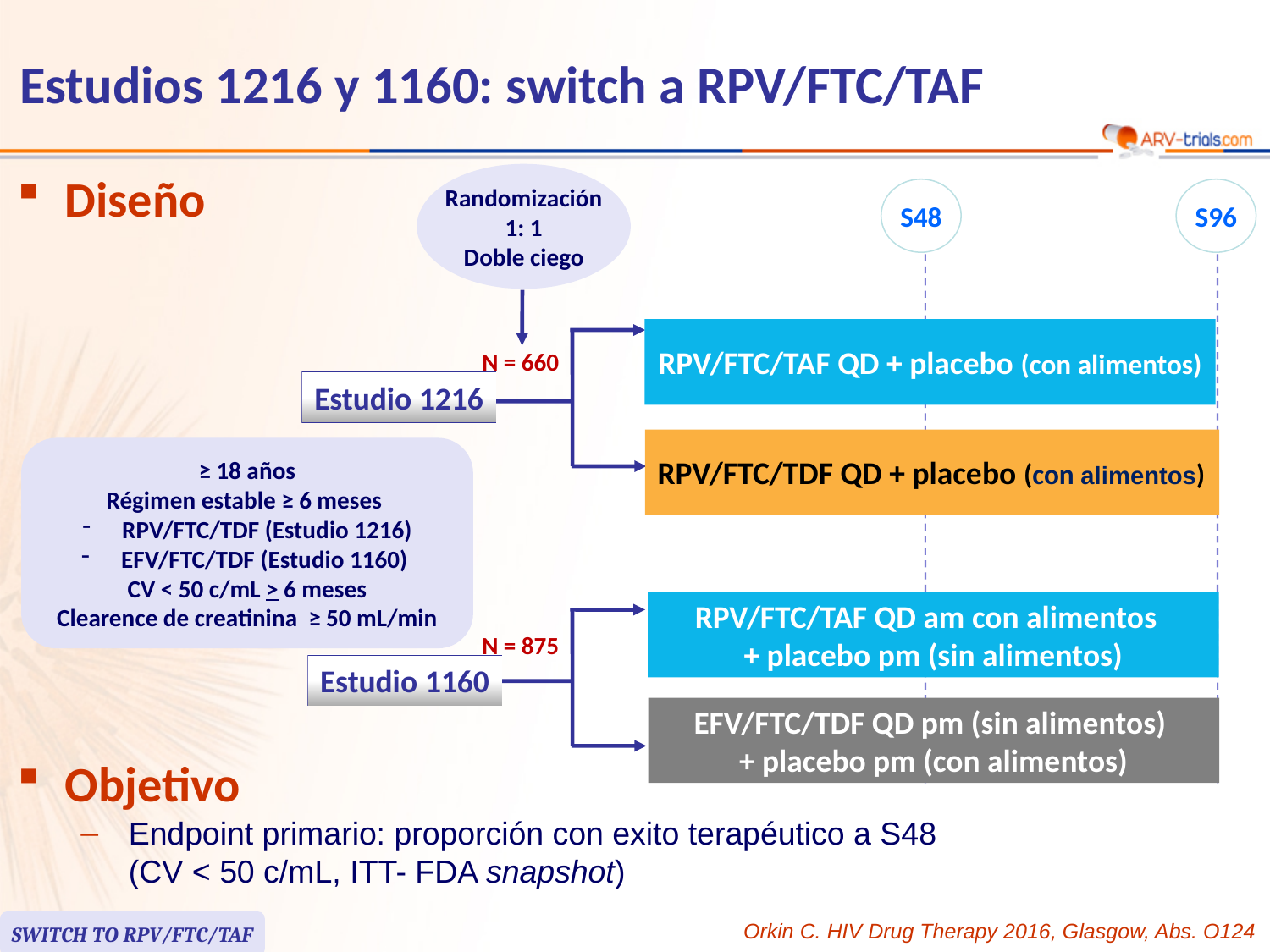

# Estudios 1216 y 1160: switch a RPV/FTC/TAF
Diseño
Randomización
1: 1
Doble ciego
S48
S96

RPV/FTC/TAF QD + placebo (con alimentos)

N = 660
Estudio 1216

RPV/FTC/TDF QD + placebo (con alimentos)
≥ 18 años
Régimen estable ≥ 6 meses
RPV/FTC/TDF (Estudio 1216)
EFV/FTC/TDF (Estudio 1160)
CV < 50 c/mL > 6 meses
Clearence de creatinina  ≥ 50 mL/min

RPV/FTC/TAF QD am con alimentos
+ placebo pm (sin alimentos)

N = 875
Estudio 1160

EFV/FTC/TDF QD pm (sin alimentos)
+ placebo pm (con alimentos)

Objetivo
Endpoint primario: proporción con exito terapéutico a S48
(CV < 50 c/mL, ITT- FDA snapshot)
SWITCH TO RPV/FTC/TAF
Orkin C. HIV Drug Therapy 2016, Glasgow, Abs. O124